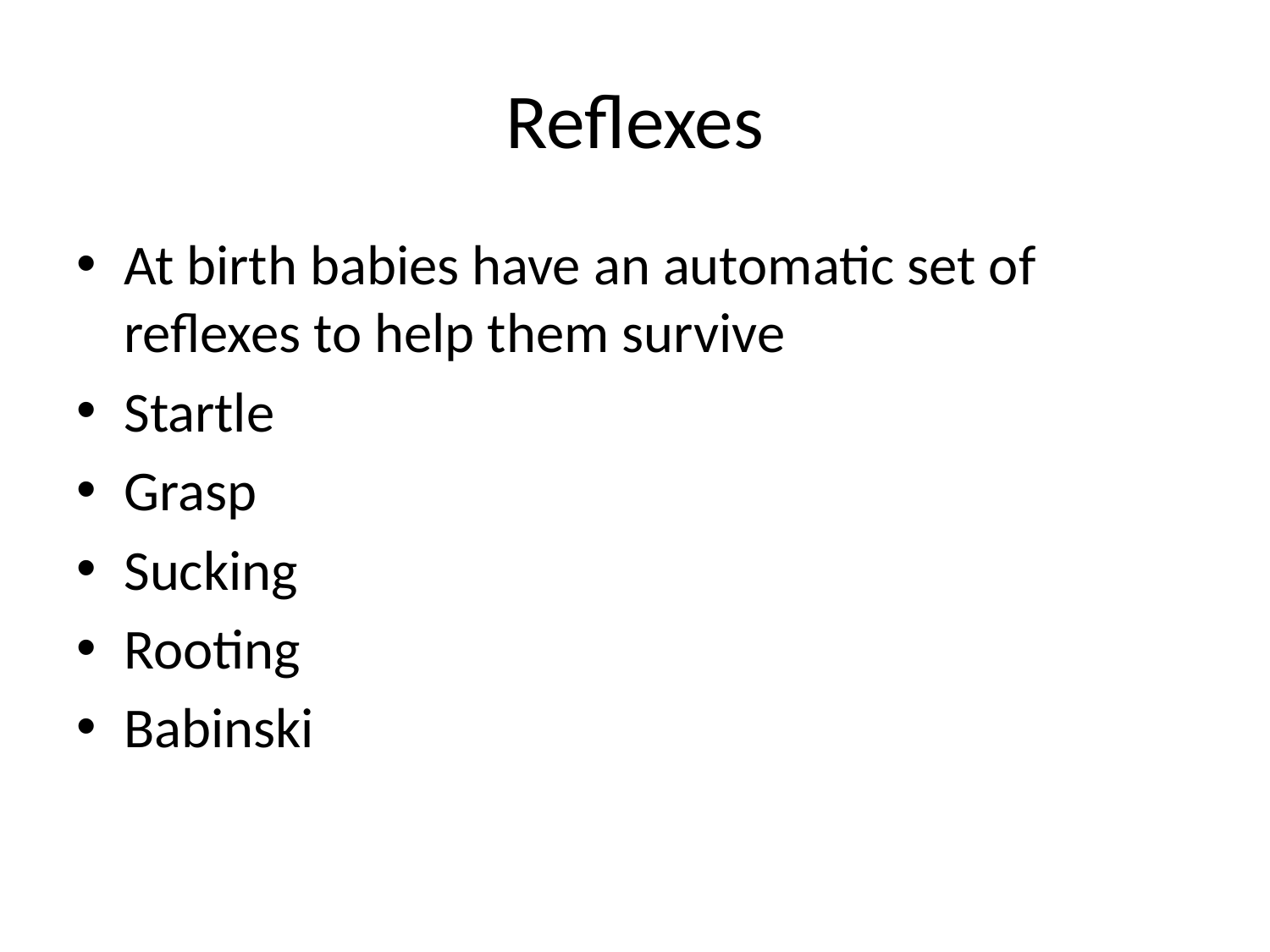

# Reflexes
At birth babies have an automatic set of reflexes to help them survive
Startle
Grasp
Sucking
Rooting
Babinski